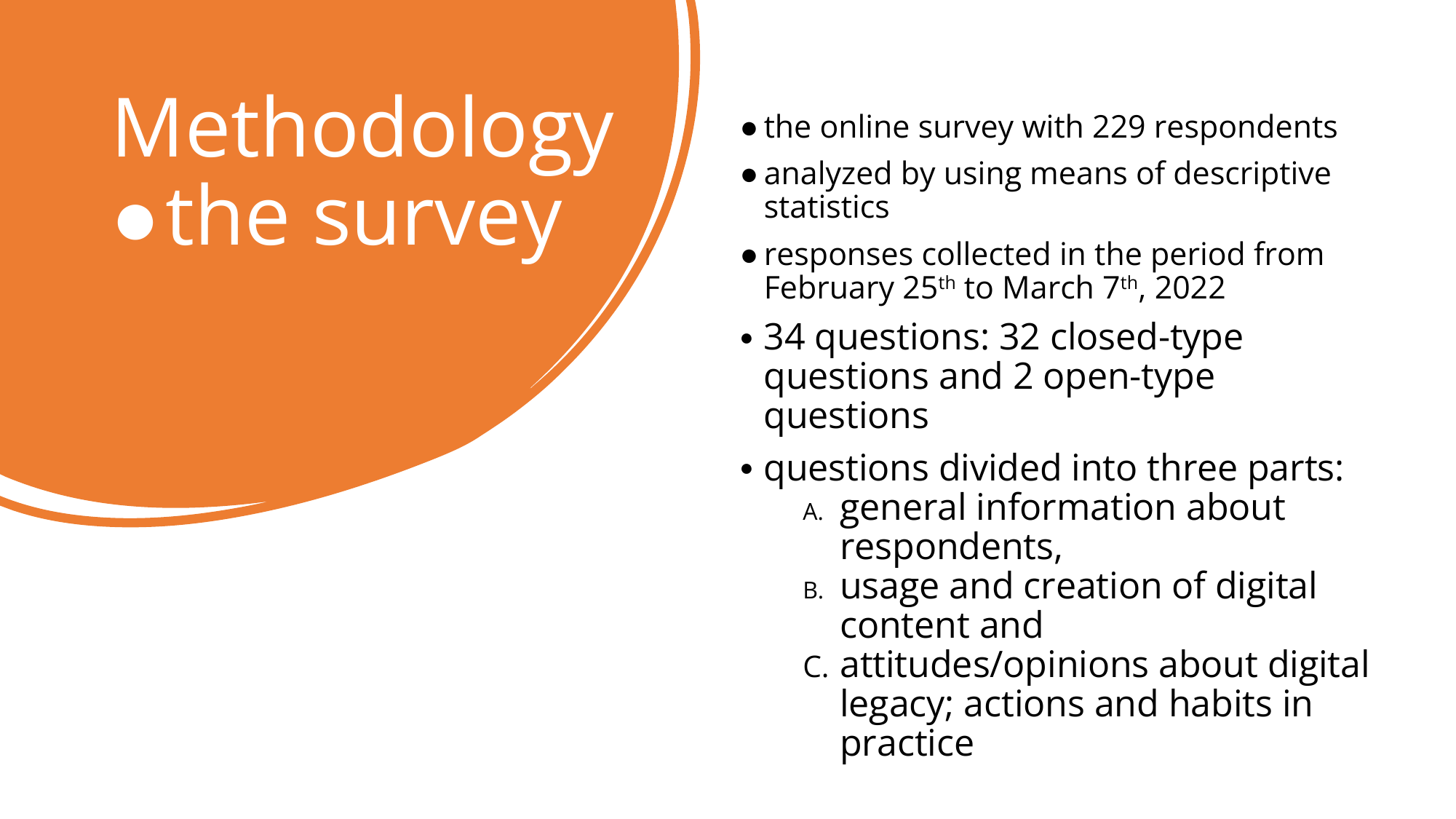

# Methodology
the survey
the online survey with 229 respondents
analyzed by using means of descriptive statistics
responses collected in the period from February 25th to March 7th, 2022
34 questions: 32 closed-type questions and 2 open-type questions
questions divided into three parts:
general information about respondents,
usage and creation of digital content and
attitudes/opinions about digital legacy; actions and habits in practice